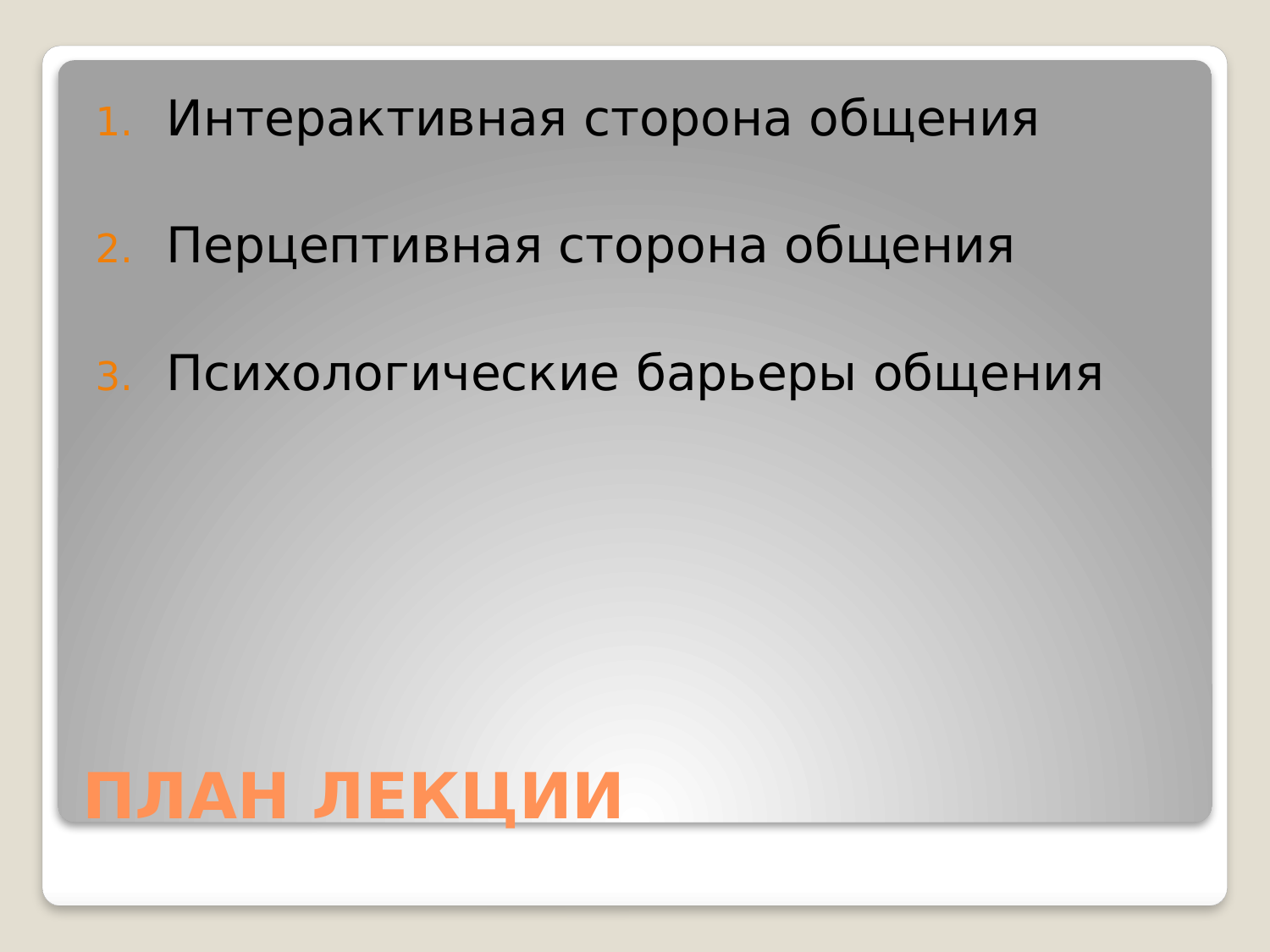

Интерактивная сторона общения

Перцептивная сторона общения

Психологические барьеры общения

# ПЛАН ЛЕКЦИИ